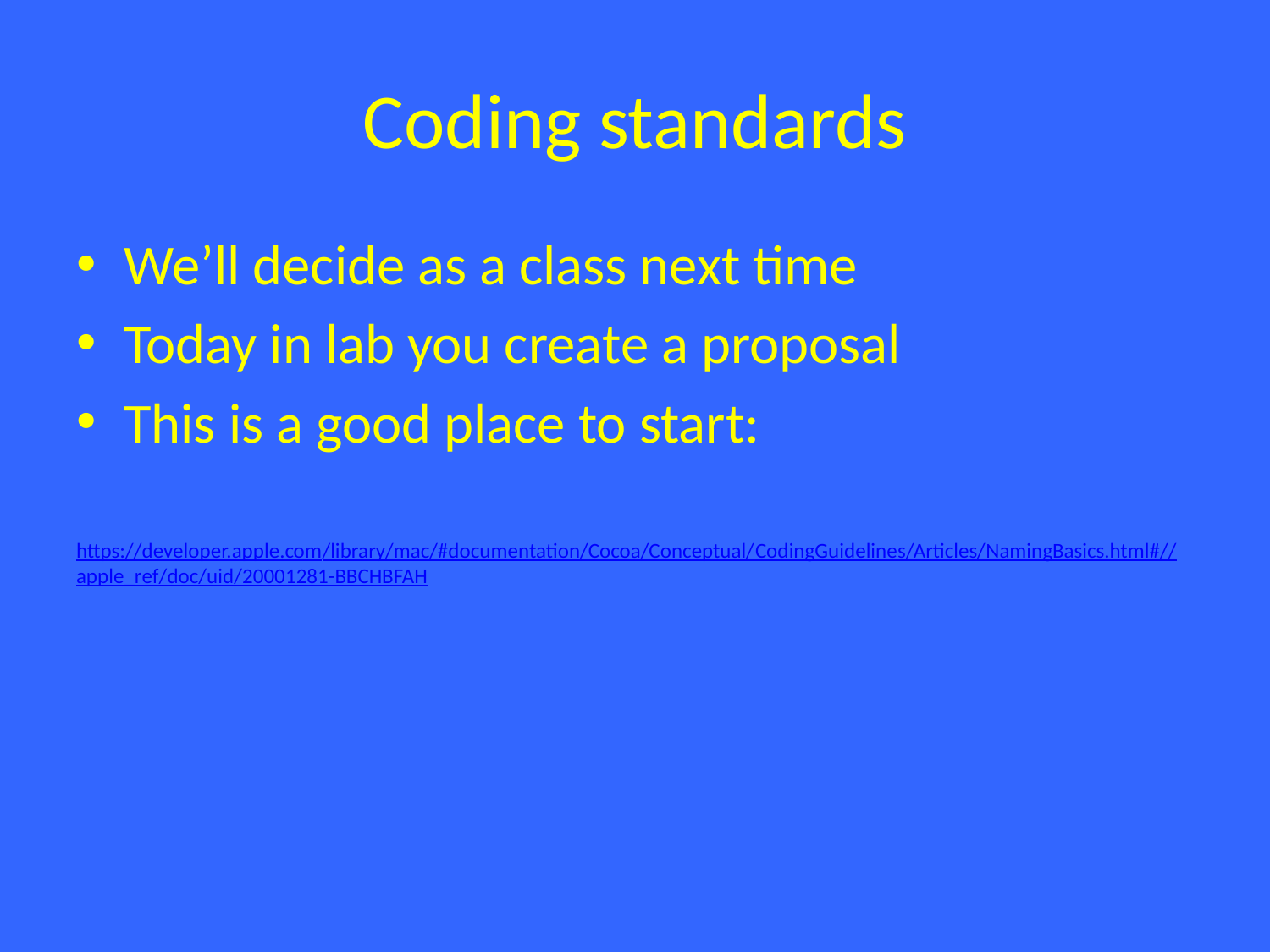

# Coding standards
We’ll decide as a class next time
Today in lab you create a proposal
This is a good place to start:

https://developer.apple.com/library/mac/#documentation/Cocoa/Conceptual/CodingGuidelines/Articles/NamingBasics.html#//apple_ref/doc/uid/20001281-BBCHBFAH